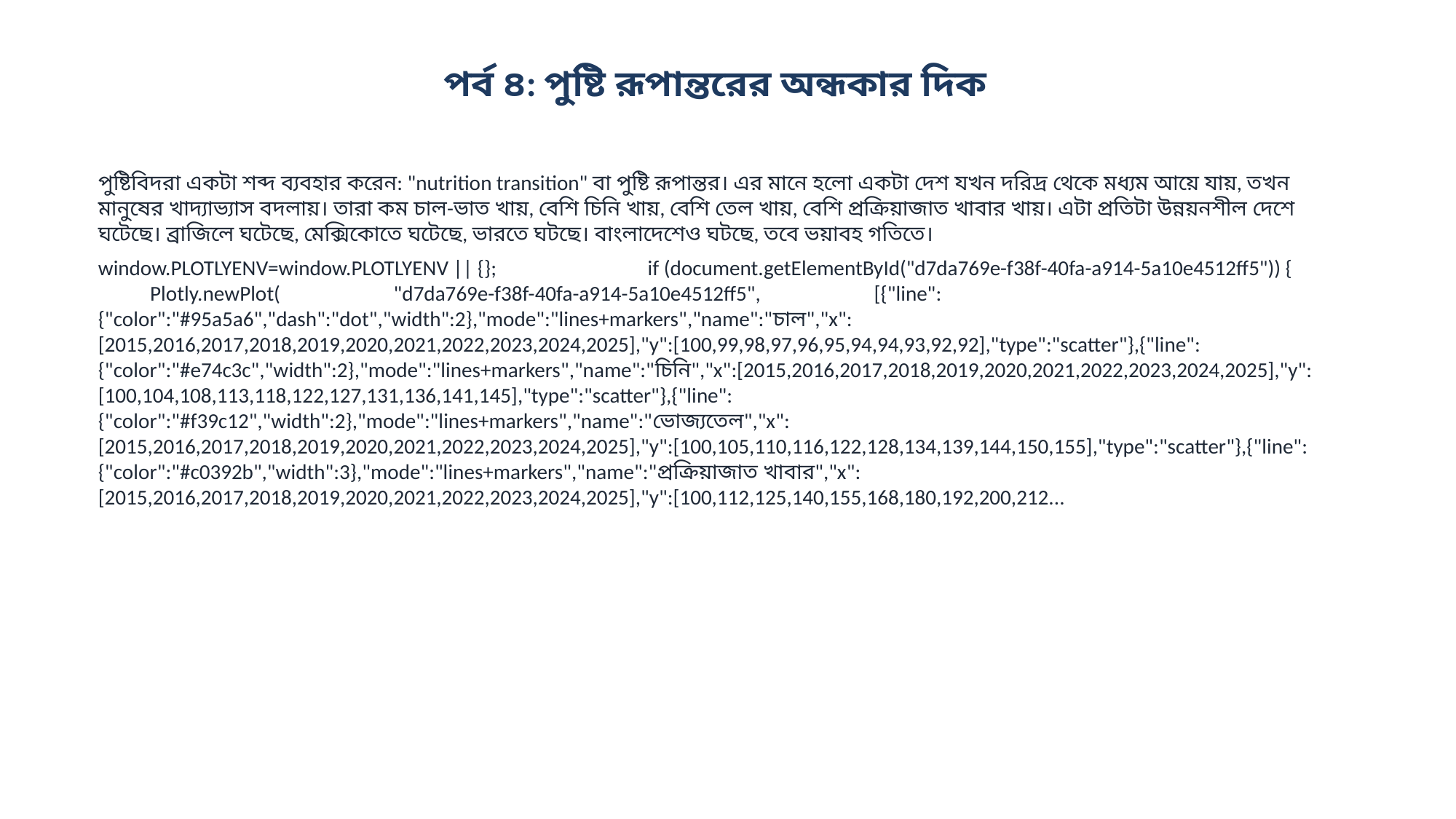

পর্ব ৪: পুষ্টি রূপান্তরের অন্ধকার দিক
পুষ্টিবিদরা একটা শব্দ ব্যবহার করেন: "nutrition transition" বা পুষ্টি রূপান্তর। এর মানে হলো একটা দেশ যখন দরিদ্র থেকে মধ্যম আয়ে যায়, তখন মানুষের খাদ্যাভ্যাস বদলায়। তারা কম চাল-ভাত খায়, বেশি চিনি খায়, বেশি তেল খায়, বেশি প্রক্রিয়াজাত খাবার খায়। এটা প্রতিটা উন্নয়নশীল দেশে ঘটেছে। ব্রাজিলে ঘটেছে, মেক্সিকোতে ঘটেছে, ভারতে ঘটছে। বাংলাদেশেও ঘটছে, তবে ভয়াবহ গতিতে।
window.PLOTLYENV=window.PLOTLYENV || {};                                if (document.getElementById("d7da769e-f38f-40fa-a914-5a10e4512ff5")) {                    Plotly.newPlot(                        "d7da769e-f38f-40fa-a914-5a10e4512ff5",                        [{"line":{"color":"#95a5a6","dash":"dot","width":2},"mode":"lines+markers","name":"চাল","x":[2015,2016,2017,2018,2019,2020,2021,2022,2023,2024,2025],"y":[100,99,98,97,96,95,94,94,93,92,92],"type":"scatter"},{"line":{"color":"#e74c3c","width":2},"mode":"lines+markers","name":"চিনি","x":[2015,2016,2017,2018,2019,2020,2021,2022,2023,2024,2025],"y":[100,104,108,113,118,122,127,131,136,141,145],"type":"scatter"},{"line":{"color":"#f39c12","width":2},"mode":"lines+markers","name":"ভোজ্যতেল","x":[2015,2016,2017,2018,2019,2020,2021,2022,2023,2024,2025],"y":[100,105,110,116,122,128,134,139,144,150,155],"type":"scatter"},{"line":{"color":"#c0392b","width":3},"mode":"lines+markers","name":"প্রক্রিয়াজাত খাবার","x":[2015,2016,2017,2018,2019,2020,2021,2022,2023,2024,2025],"y":[100,112,125,140,155,168,180,192,200,212...